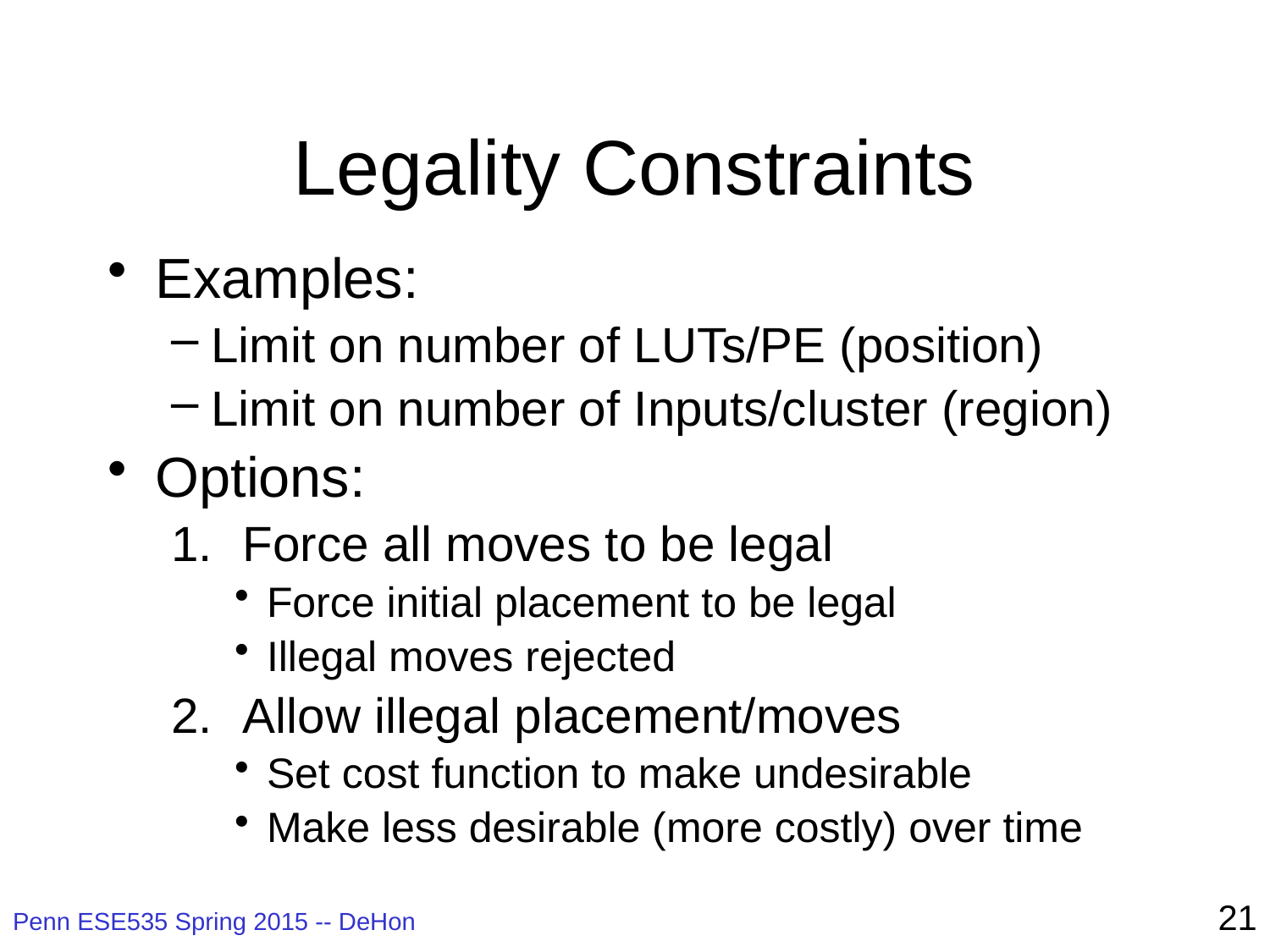

# Legality Constraints
Examples:
Limit on number of LUTs/PE (position)
Limit on number of Inputs/cluster (region)
Options:
Force all moves to be legal
Force initial placement to be legal
Illegal moves rejected
Allow illegal placement/moves
Set cost function to make undesirable
Make less desirable (more costly) over time
21
Penn ESE535 Spring 2015 -- DeHon